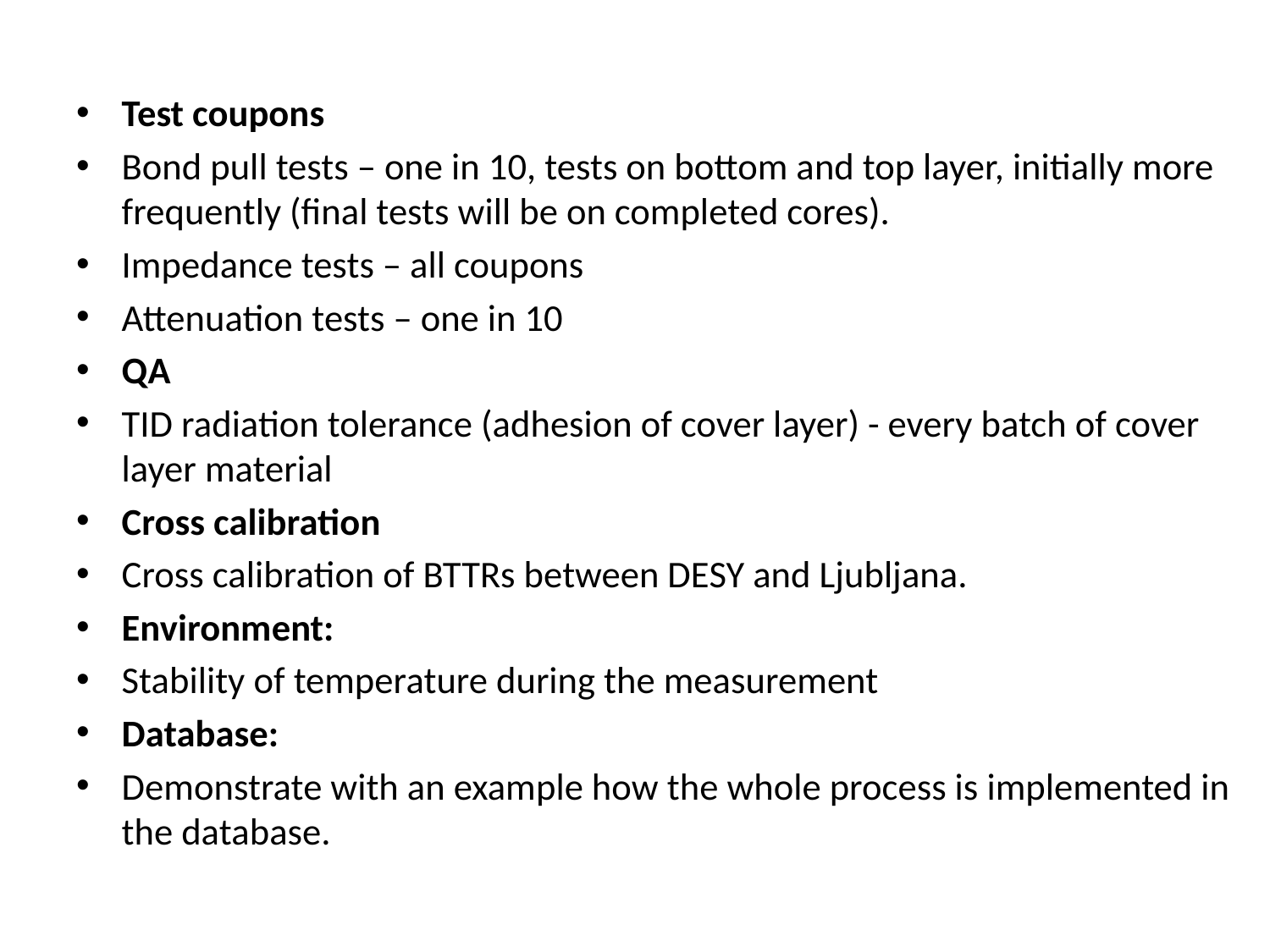

Test coupons
Bond pull tests – one in 10, tests on bottom and top layer, initially more frequently (final tests will be on completed cores).
Impedance tests – all coupons
Attenuation tests – one in 10
QA
TID radiation tolerance (adhesion of cover layer) - every batch of cover layer material
Cross calibration
Cross calibration of BTTRs between DESY and Ljubljana.
Environment:
Stability of temperature during the measurement
Database:
Demonstrate with an example how the whole process is implemented in the database.